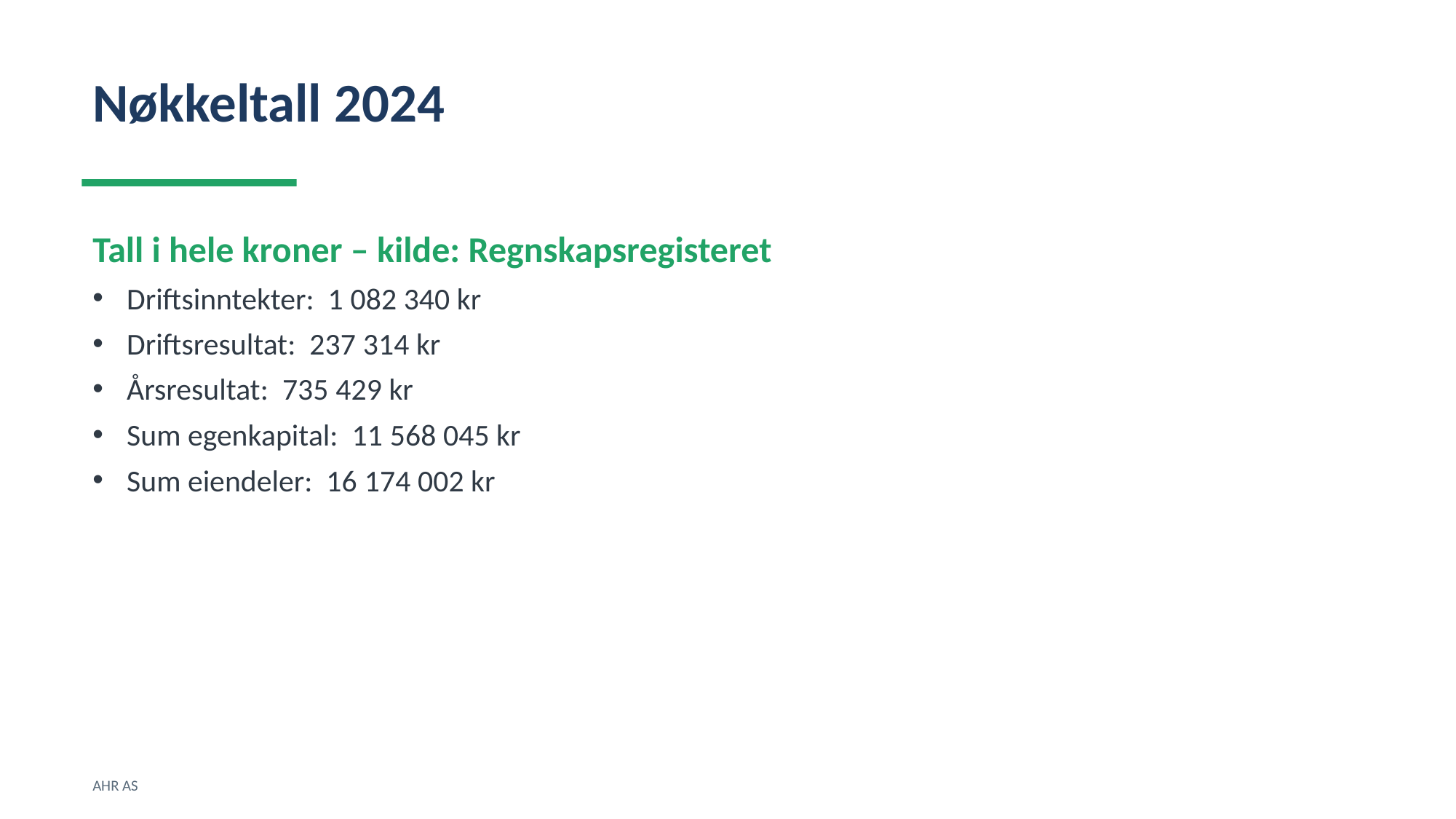

Nøkkeltall 2024

Tall i hele kroner – kilde: Regnskapsregisteret
Driftsinntekter:  1 082 340 kr
Driftsresultat:  237 314 kr
Årsresultat:  735 429 kr
Sum egenkapital:  11 568 045 kr
Sum eiendeler:  16 174 002 kr
AHR AS